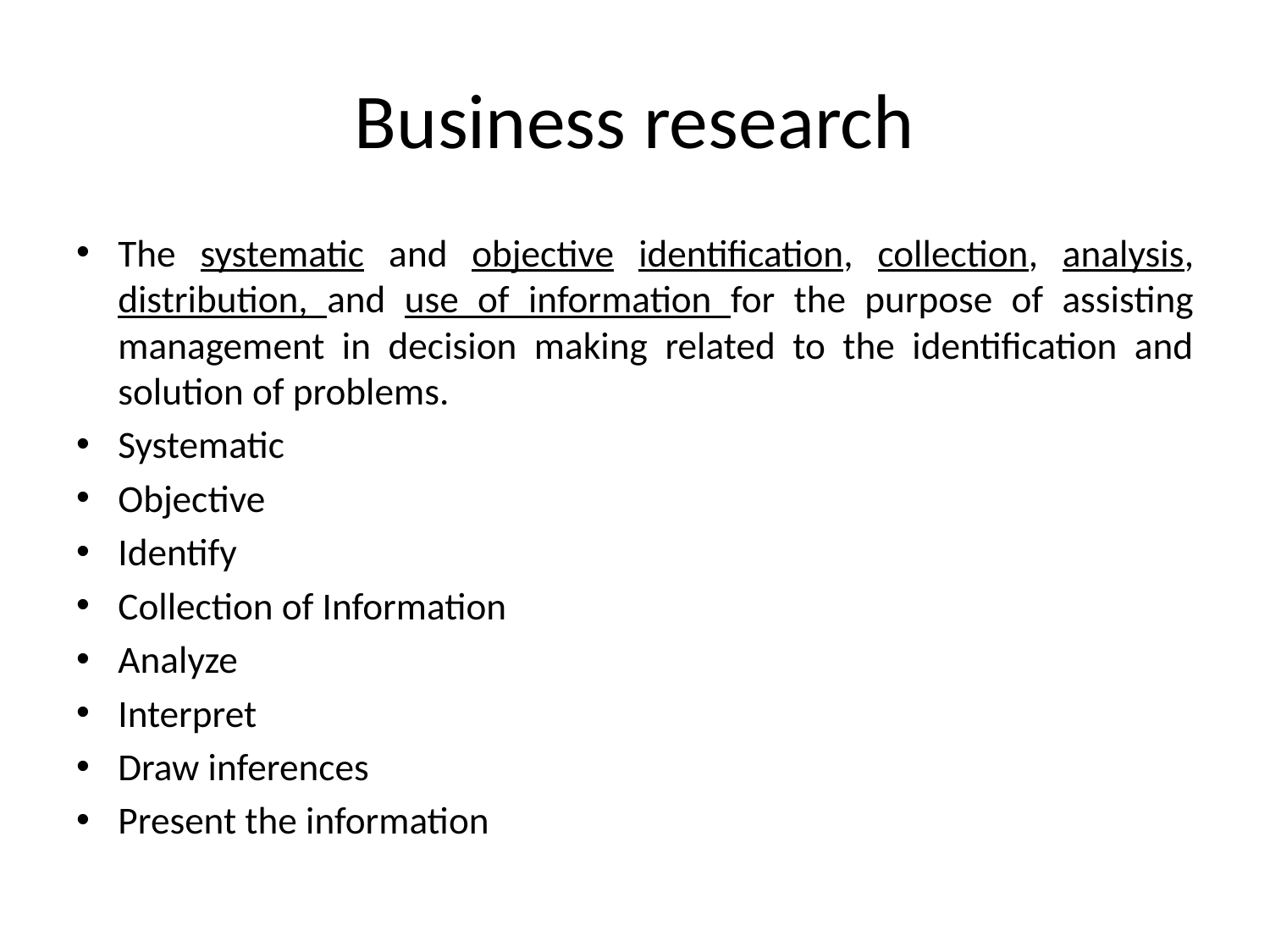

# Business research
The systematic and objective identification, collection, analysis, distribution, and use of information for the purpose of assisting management in decision making related to the identification and solution of problems.
Systematic
Objective
Identify
Collection of Information
Analyze
Interpret
Draw inferences
Present the information